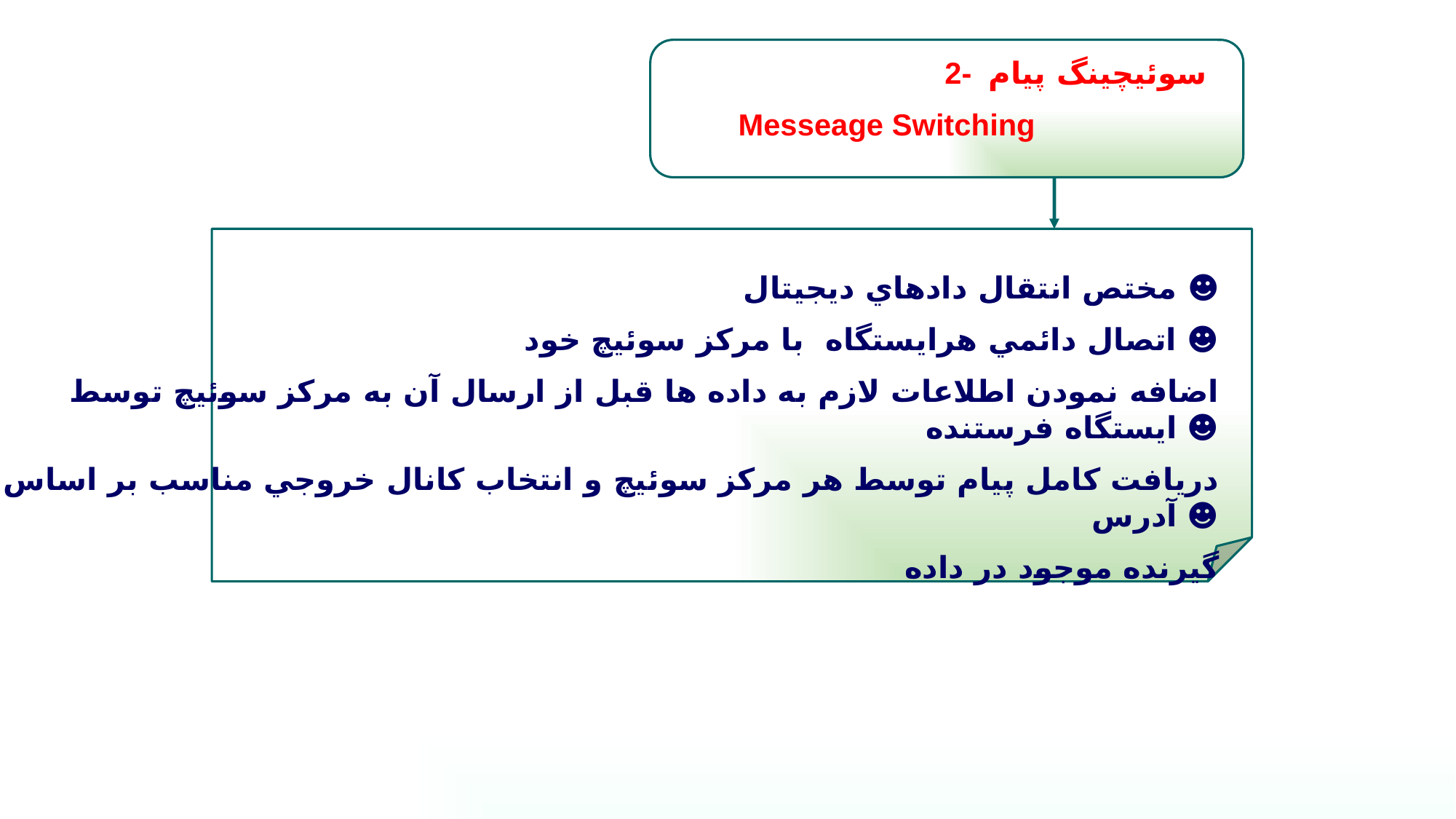

2-  سوئيچينگ پيام
Messeage Switching

مختص انتقال دادهاي ديجيتال ☻
اتصال دائمي هرايستگاه  با مرکز سوئيچ خود ☻
اضافه نمودن اطلاعات لازم به داده ها قبل از ارسال آن به مرکز سوئيچ توسط ايستگاه فرستنده ☻
 دريافت کامل پيام توسط هر مرکز سوئيچ و انتخاب کانال خروجي مناسب بر اساس آدرس ☻
 گيرنده موجود در داده